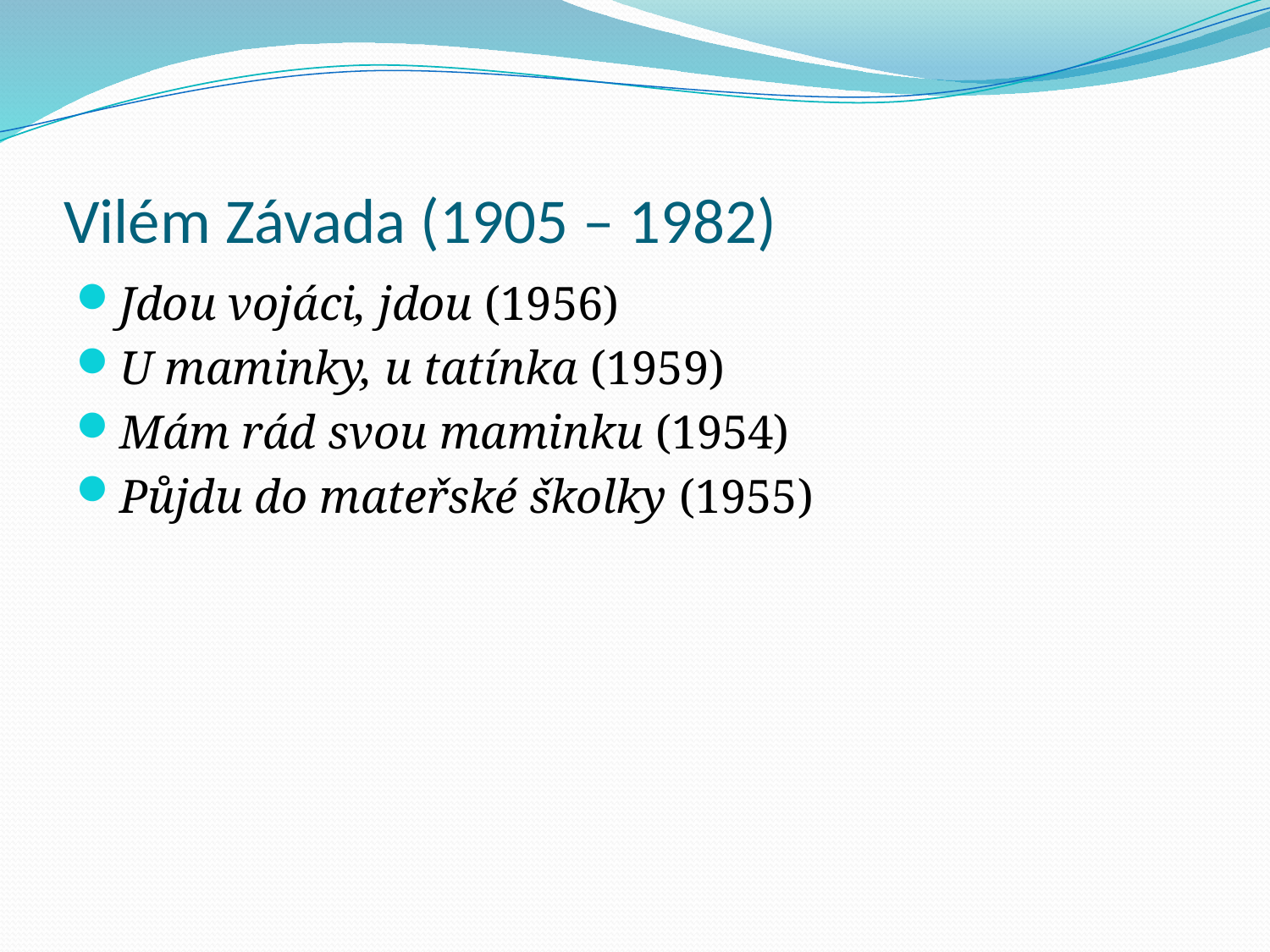

# Vilém Závada (1905 – 1982)
Jdou vojáci, jdou (1956)
U maminky, u tatínka (1959)
Mám rád svou maminku (1954)
Půjdu do mateřské školky (1955)